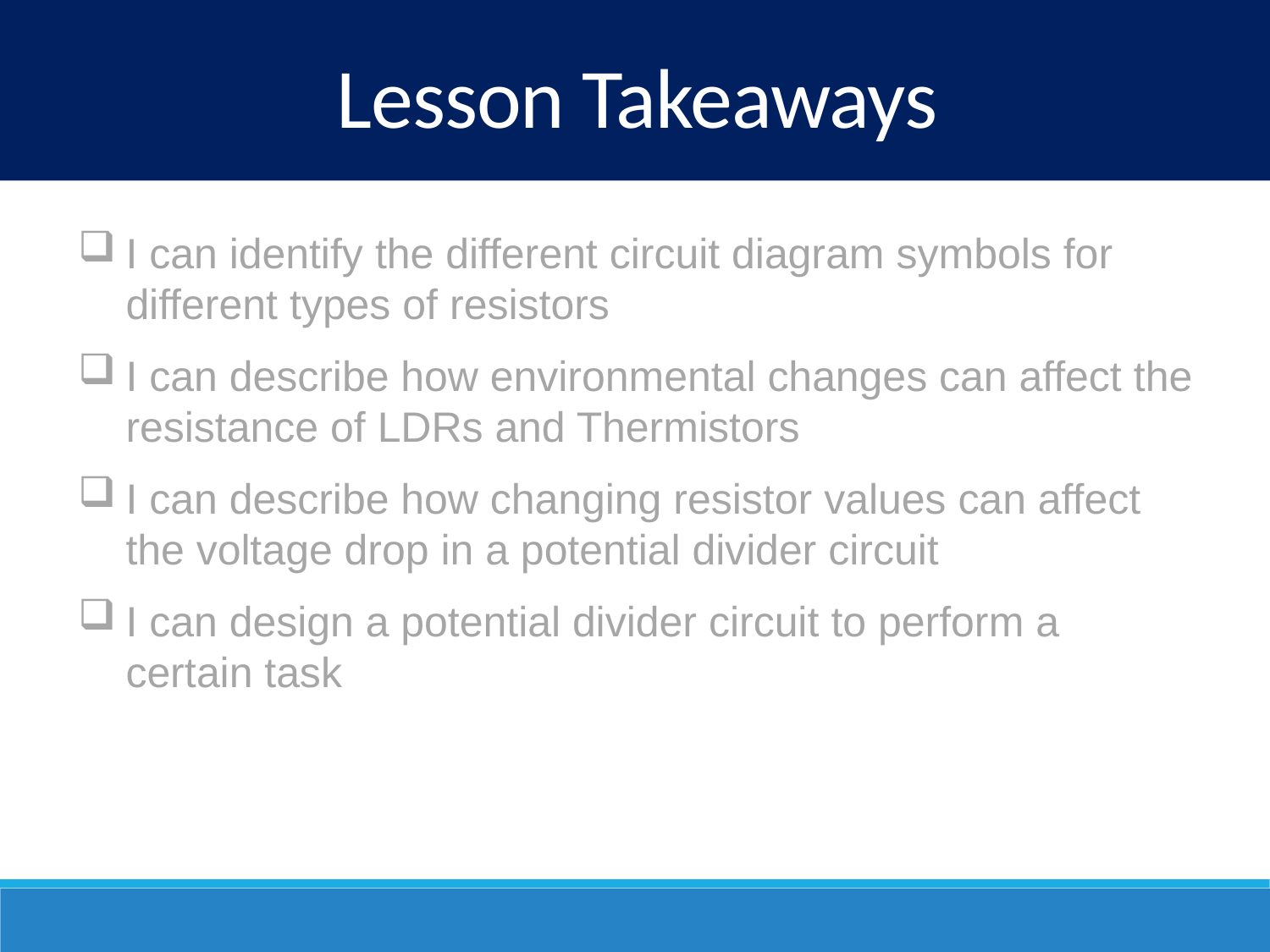

Lesson Takeaways
I can identify the different circuit diagram symbols for different types of resistors
I can describe how environmental changes can affect the resistance of LDRs and Thermistors
I can describe how changing resistor values can affect the voltage drop in a potential divider circuit
I can design a potential divider circuit to perform a certain task